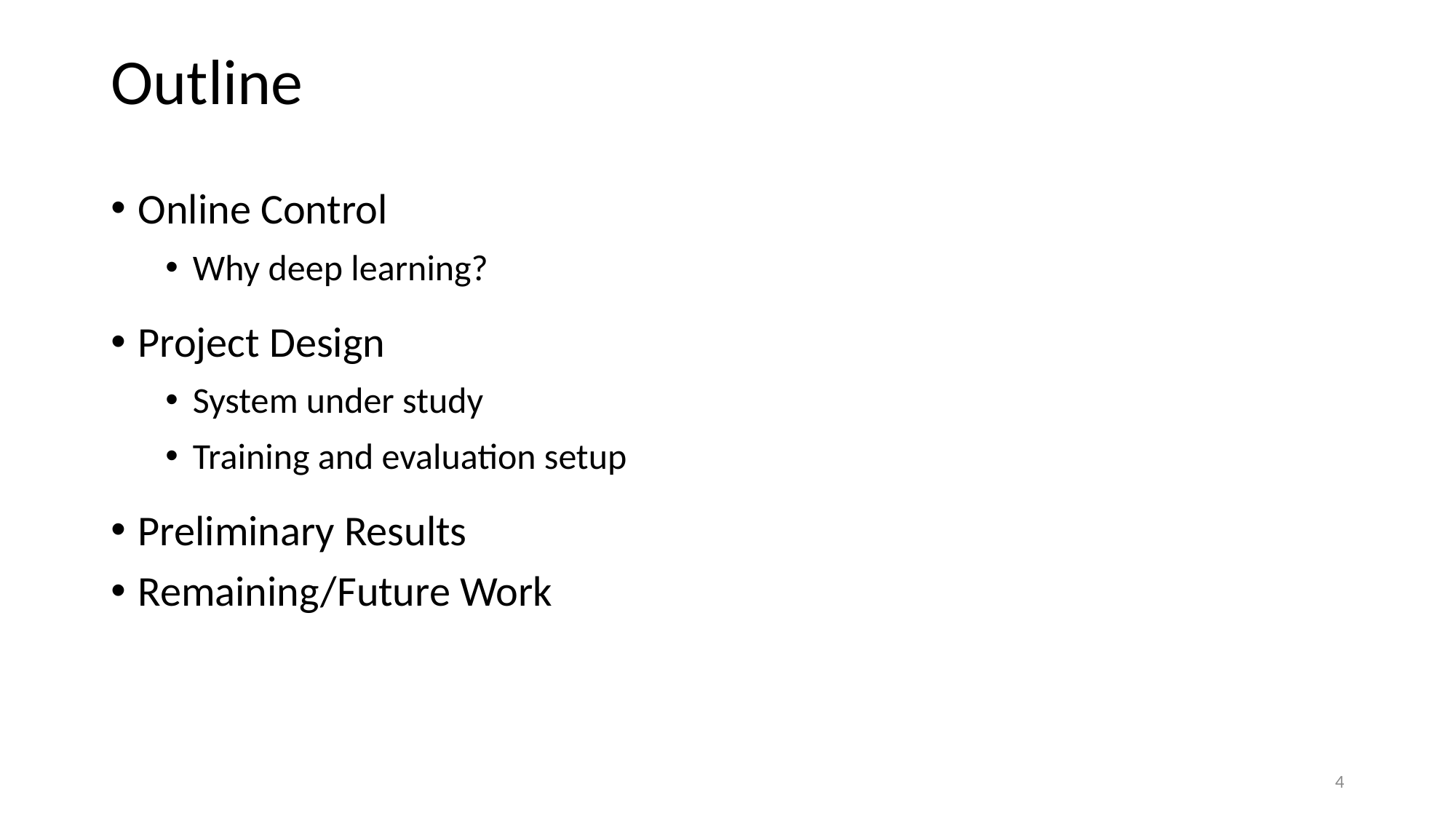

# Outline
Online Control
Why deep learning?
Project Design
System under study
Training and evaluation setup
Preliminary Results
Remaining/Future Work

4